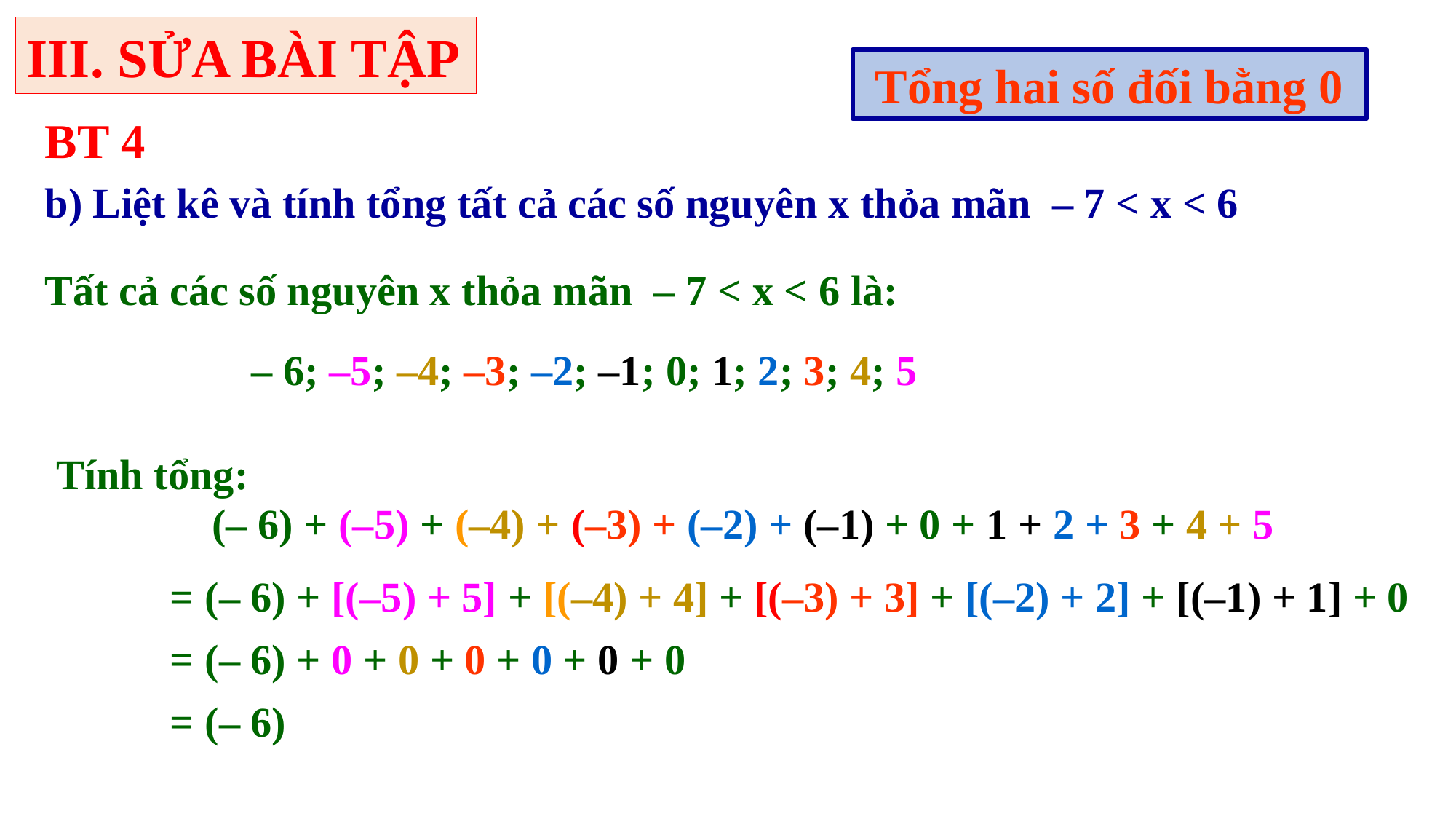

III. SỬA BÀI TẬP
Tổng hai số đối bằng 0
BT 4
b) Liệt kê và tính tổng tất cả các số nguyên x thỏa mãn  – 7 < x < 6
Tất cả các số nguyên x thỏa mãn  – 7 < x < 6 là:
– 6; –5; –4; –3; –2; –1; 0; 1; 2; 3; 4; 5
Tính tổng:
(– 6) + (–5) + (–4) + (–3) + (–2) + (–1) + 0 + 1 + 2 + 3 + 4 + 5
= (– 6) + [(–5) + 5] + [(–4) + 4] + [(–3) + 3] + [(–2) + 2] + [(–1) + 1] + 0
= (– 6) + 0 + 0 + 0 + 0 + 0 + 0
= (– 6)